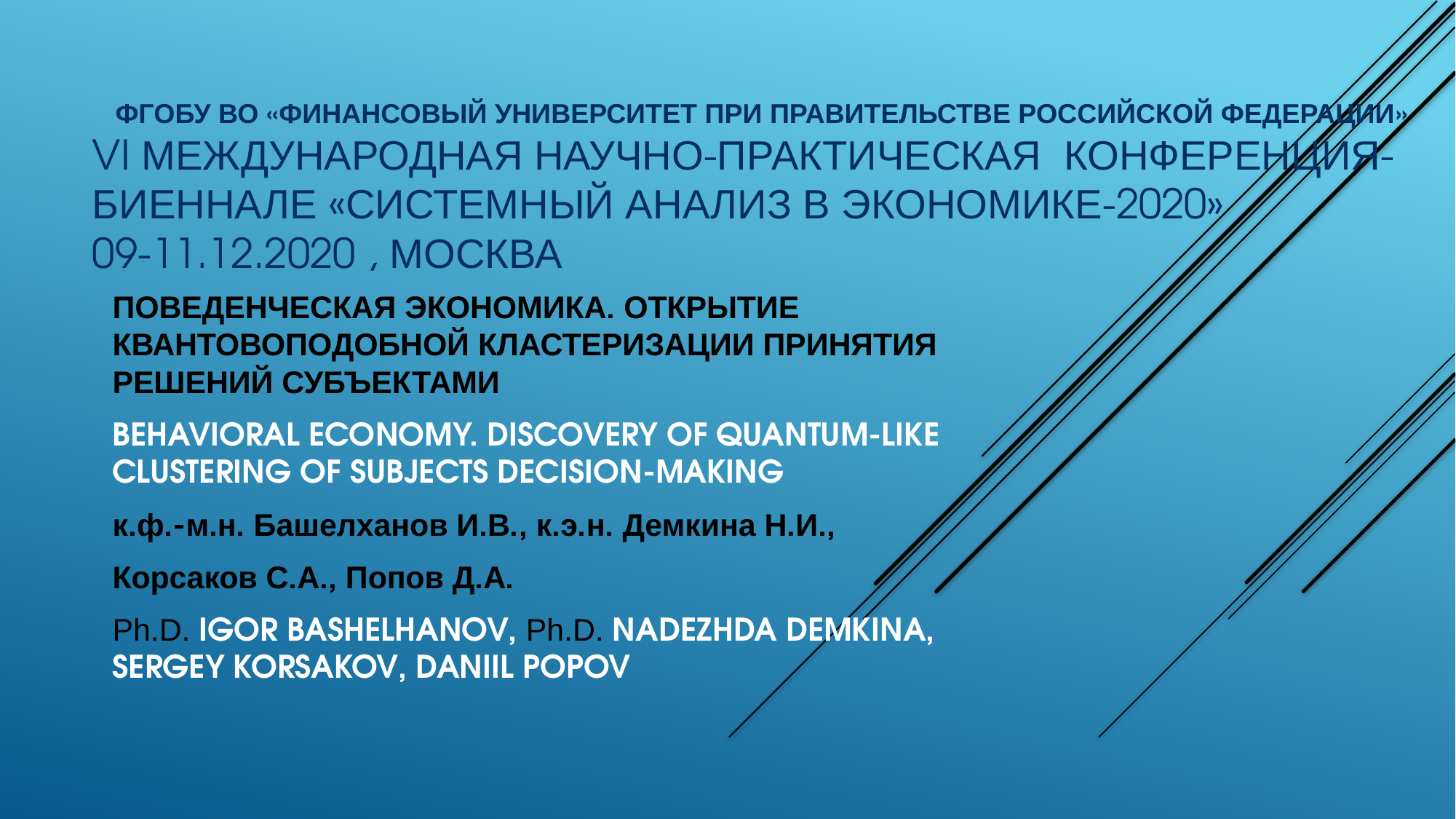

ФГОБУ ВО «финансовый университет при правительстве российской федерации»
VI Международная научно-практическая  конференция-биеннале «Системный анализ в экономике-2020»
09-11.12.2020 , москва
ПОВЕДЕНЧЕСКАЯ ЭКОНОМИКА. ОТКРЫТИЕ КВАНТОВОПОДОБНОЙ КЛАСТЕРИЗАЦИИ ПРИНЯТИЯ РЕШЕНИЙ СУБЪЕКТАМИ
BEHAVIORAL ECONOMY. DISCOVERY OF QUANTUM-LIKE CLUSTERING OF SUBJECTS DECISION-MAKING
к.ф.-м.н. Башелханов И.В., к.э.н. Демкина Н.И.,
Корсаков С.А., Попов Д.А.
Ph.D. IGOR BASHELHANOV, Ph.D. NADEZHDA DEMKINA, SERGEY KORSAKOV, DANIIL POPOV